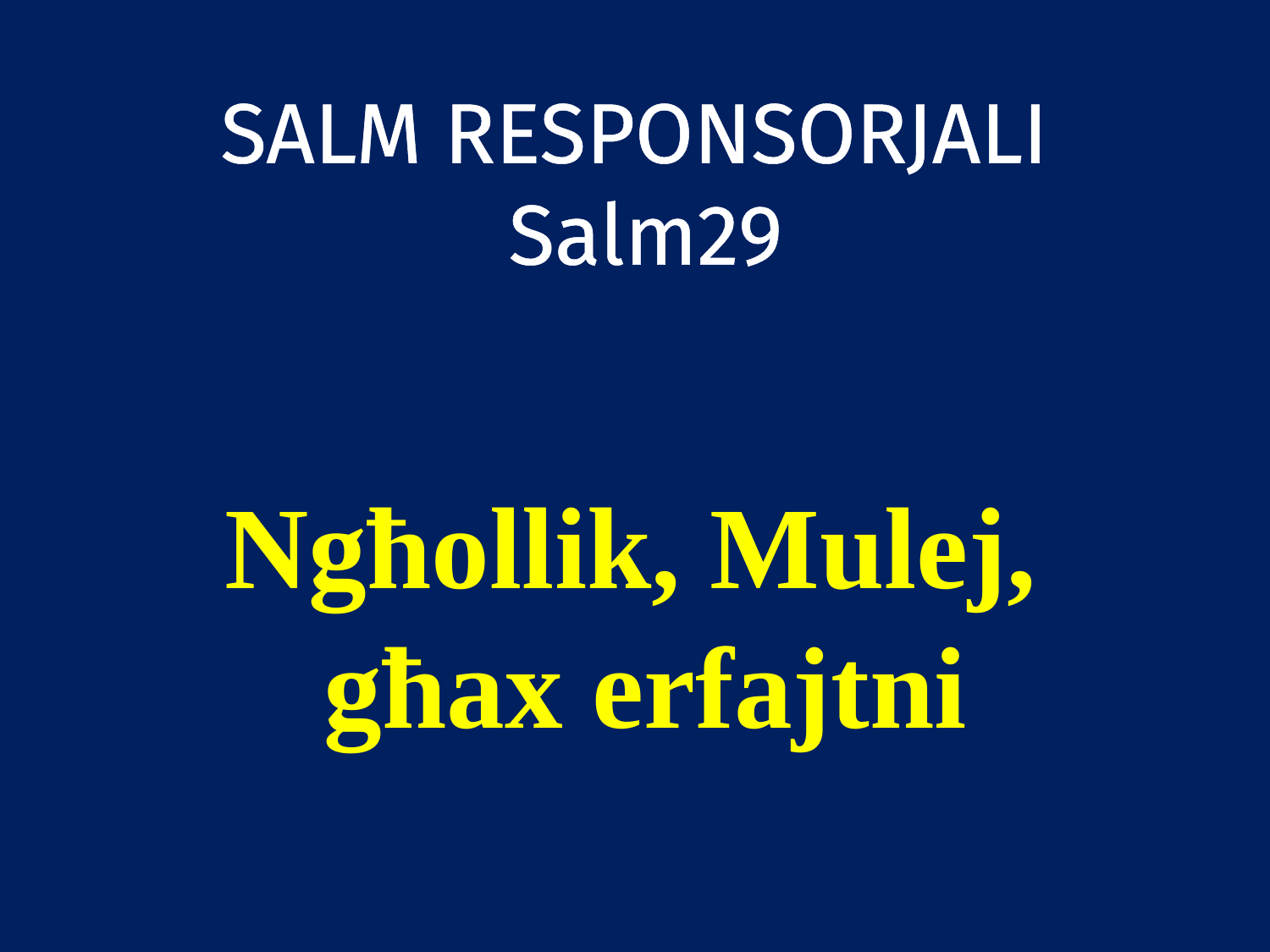

# SALM RESPONSORJALI Salm29
Ngħollik, Mulej,
għax erfajtni